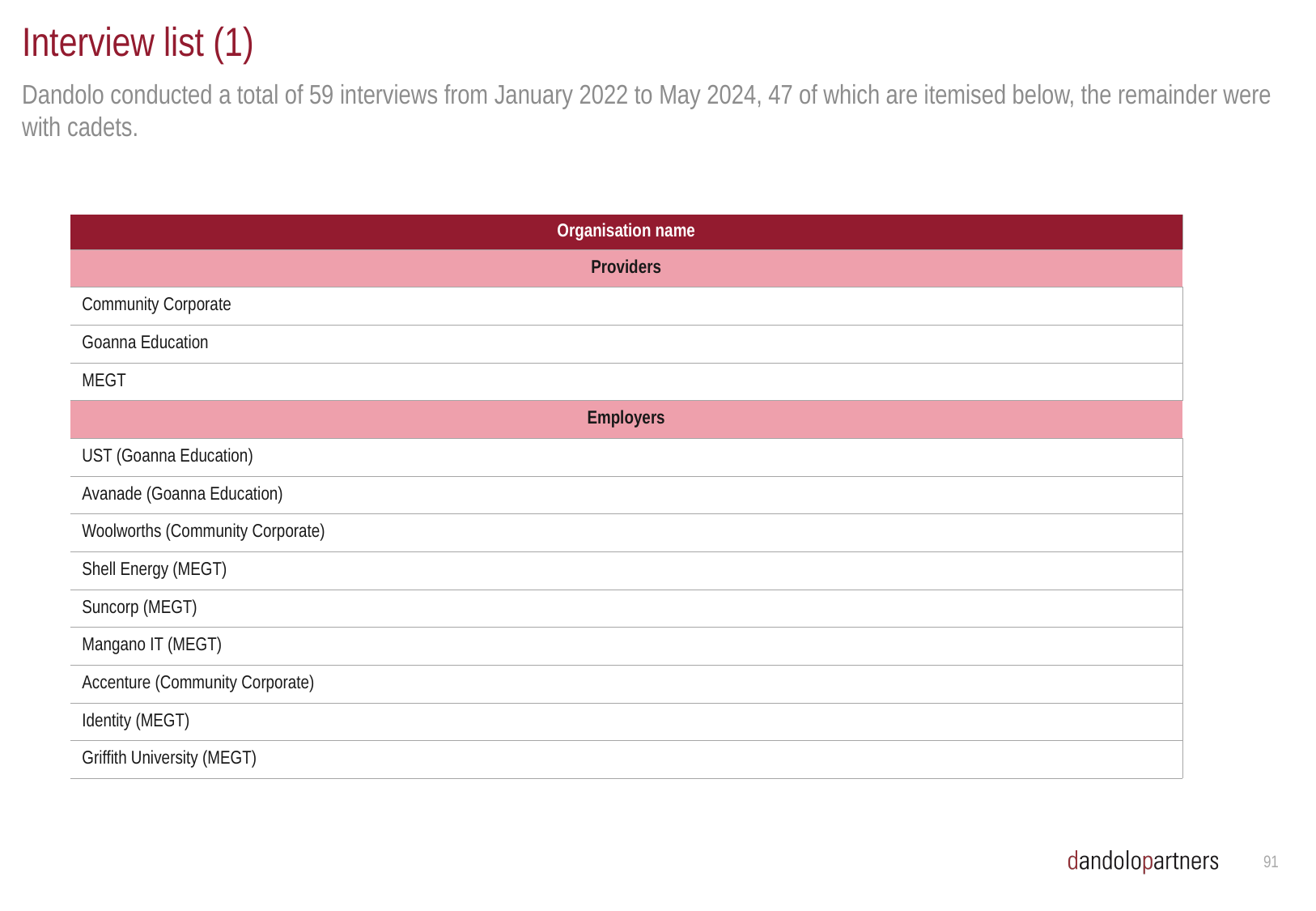

# Interview list (1)
Dandolo conducted a total of 59 interviews from January 2022 to May 2024, 47 of which are itemised below, the remainder were with cadets.
| Organisation name |
| --- |
| Providers |
| Community Corporate |
| Goanna Education |
| MEGT |
| Employers |
| UST (Goanna Education) |
| Avanade (Goanna Education) |
| Woolworths (Community Corporate) |
| Shell Energy (MEGT) |
| Suncorp (MEGT) |
| Mangano IT (MEGT) |
| Accenture (Community Corporate) |
| Identity (MEGT) |
| Griffith University (MEGT) |
91